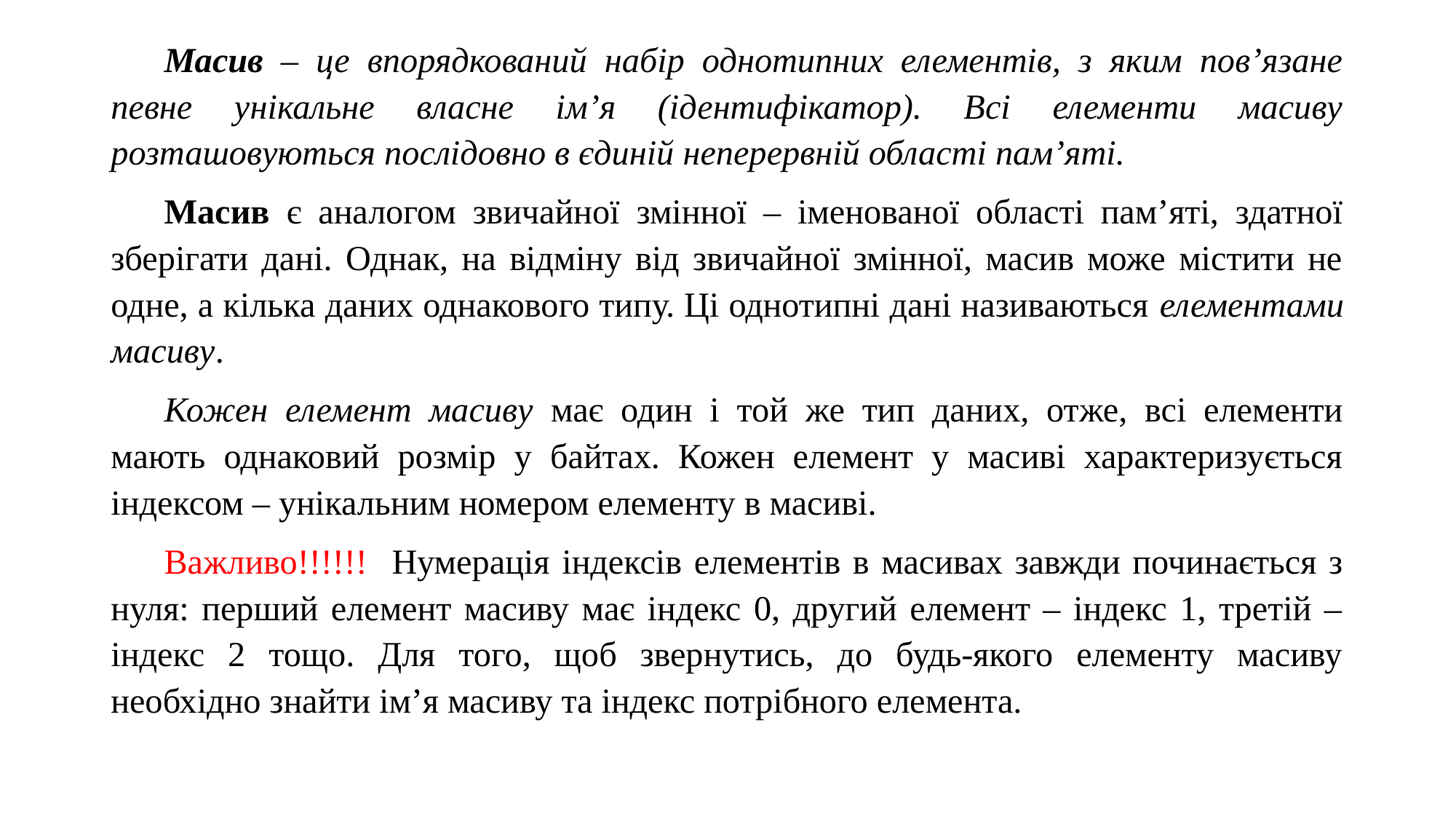

Масив – це впорядкований набір однотипних елементів, з яким пов’язане певне унікальне власне ім’я (ідентифікатор). Всі елементи масиву розташовуються послідовно в єдиній неперервній області пам’яті.
Масив є аналогом звичайної змінної – іменованої області пам’яті, здатної зберігати дані. Однак, на відміну від звичайної змінної, масив може містити не одне, а кілька даних однакового типу. Ці однотипні дані називаються елементами масиву.
Кожен елемент масиву має один і той же тип даних, отже, всі елементи мають однаковий розмір у байтах. Кожен елемент у масиві характеризується індексом – унікальним номером елементу в масиві.
Важливо!!!!!!  Нумерація індексів елементів в масивах завжди починається з нуля: перший елемент масиву має індекс 0, другий елемент – індекс 1, третій – індекс 2 тощо. Для того, щоб звернутись, до будь-якого елементу масиву необхідно знайти ім’я масиву та індекс потрібного елемента.